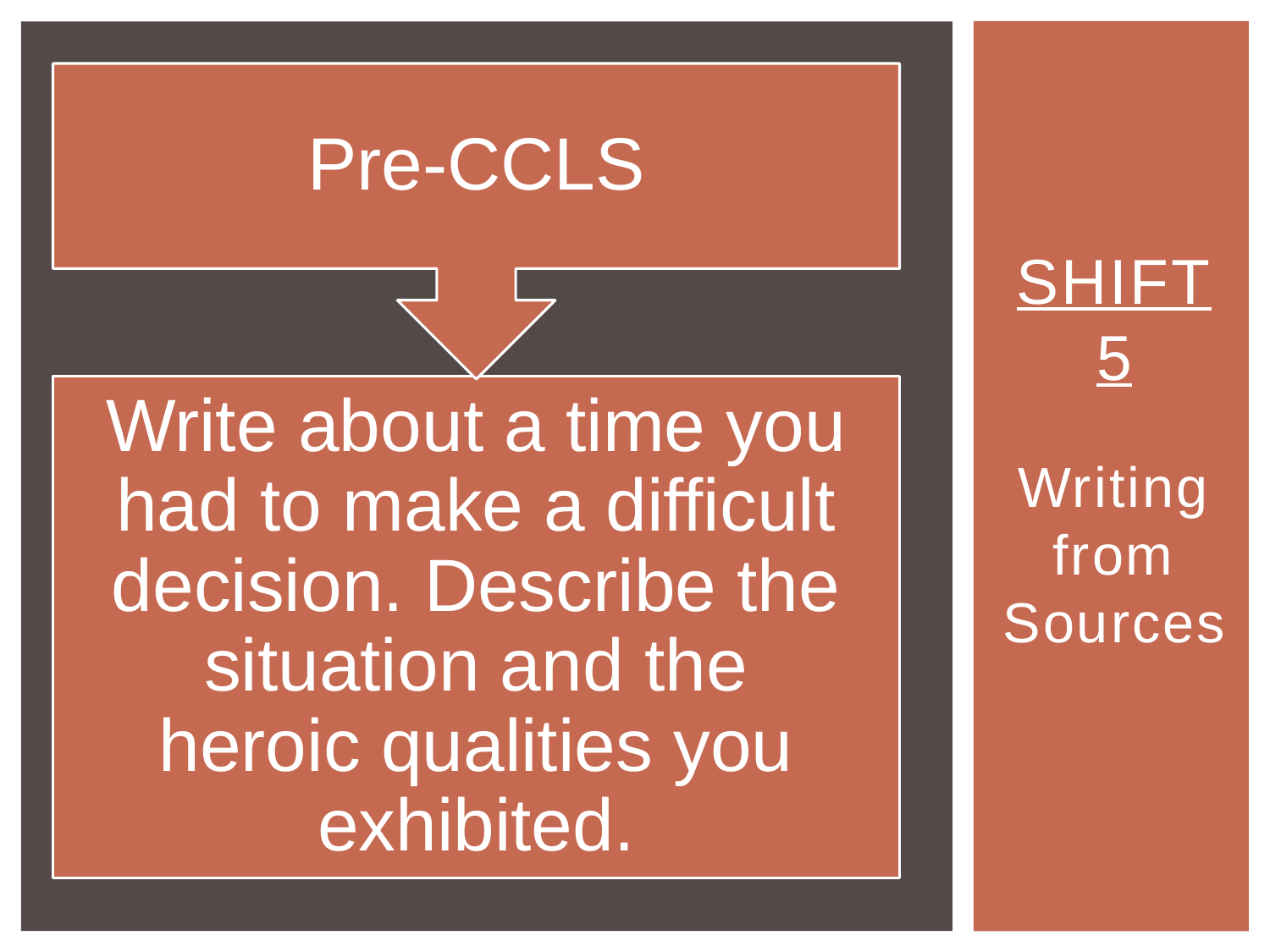

Write about a time you had to make a difficult decision. Describe the situation and the heroic qualities you exhibited.
Pre-CCLS
SHIFT 5

Writing from Sources